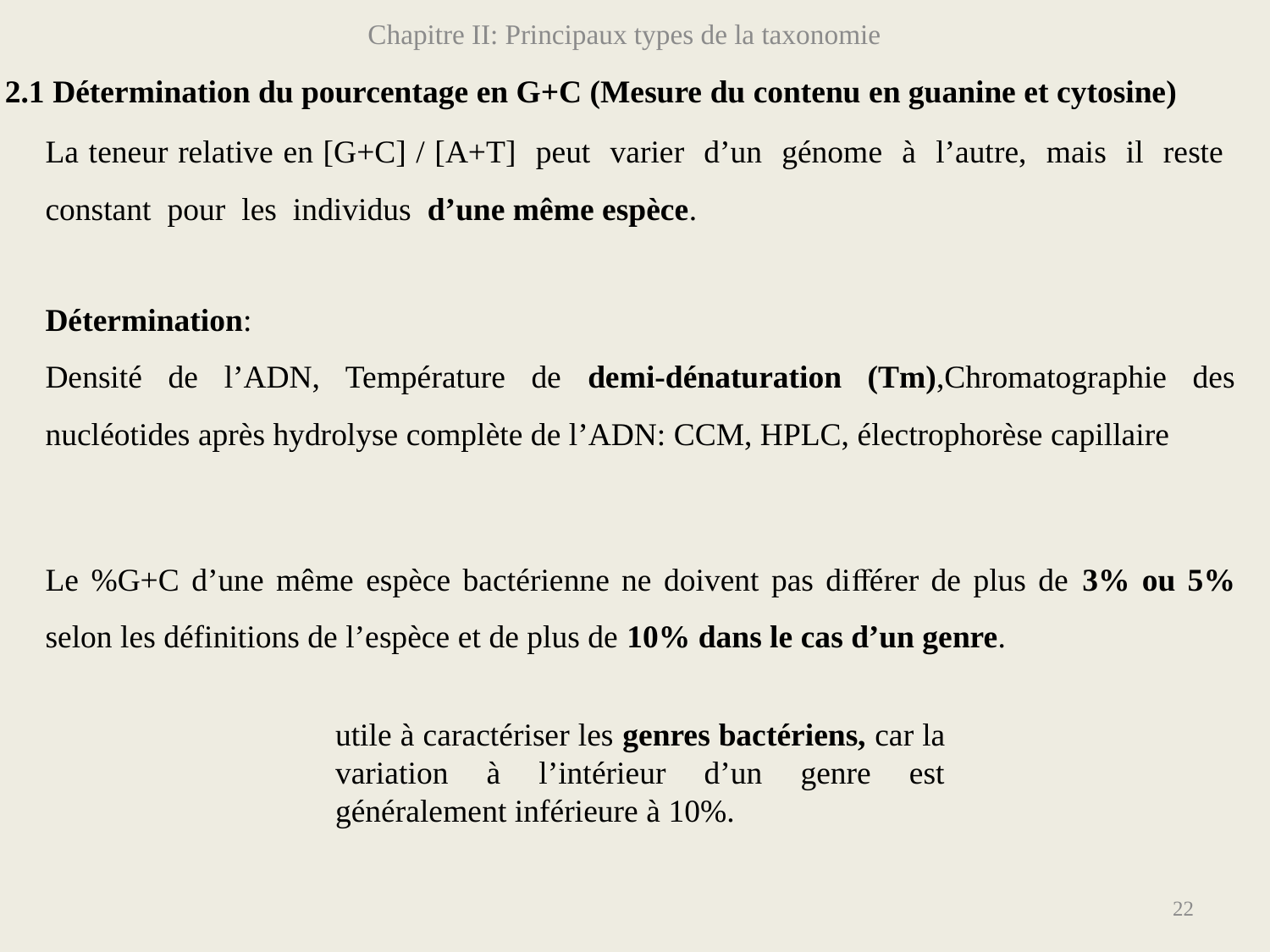

Chapitre II: Principaux types de la taxonomie
2.1 Détermination du pourcentage en G+C (Mesure du contenu en guanine et cytosine)
La teneur relative en [G+C] / [A+T]  peut  varier  d’un  génome  à  l’autre,  mais  il  reste  constant  pour  les  individus  d’une même espèce.
Détermination:
Densité de l’ADN, Température de demi-dénaturation (Tm),Chromatographie des nucléotides après hydrolyse complète de l’ADN: CCM, HPLC, électrophorèse capillaire
Le %G+C d’une même espèce bactérienne ne doivent pas diﬀérer de plus de 3% ou 5% selon les définitions de l’espèce et de plus de 10% dans le cas d’un genre.
utile à caractériser les genres bactériens, car la variation à l’intérieur d’un genre est généralement inférieure à 10%.
22